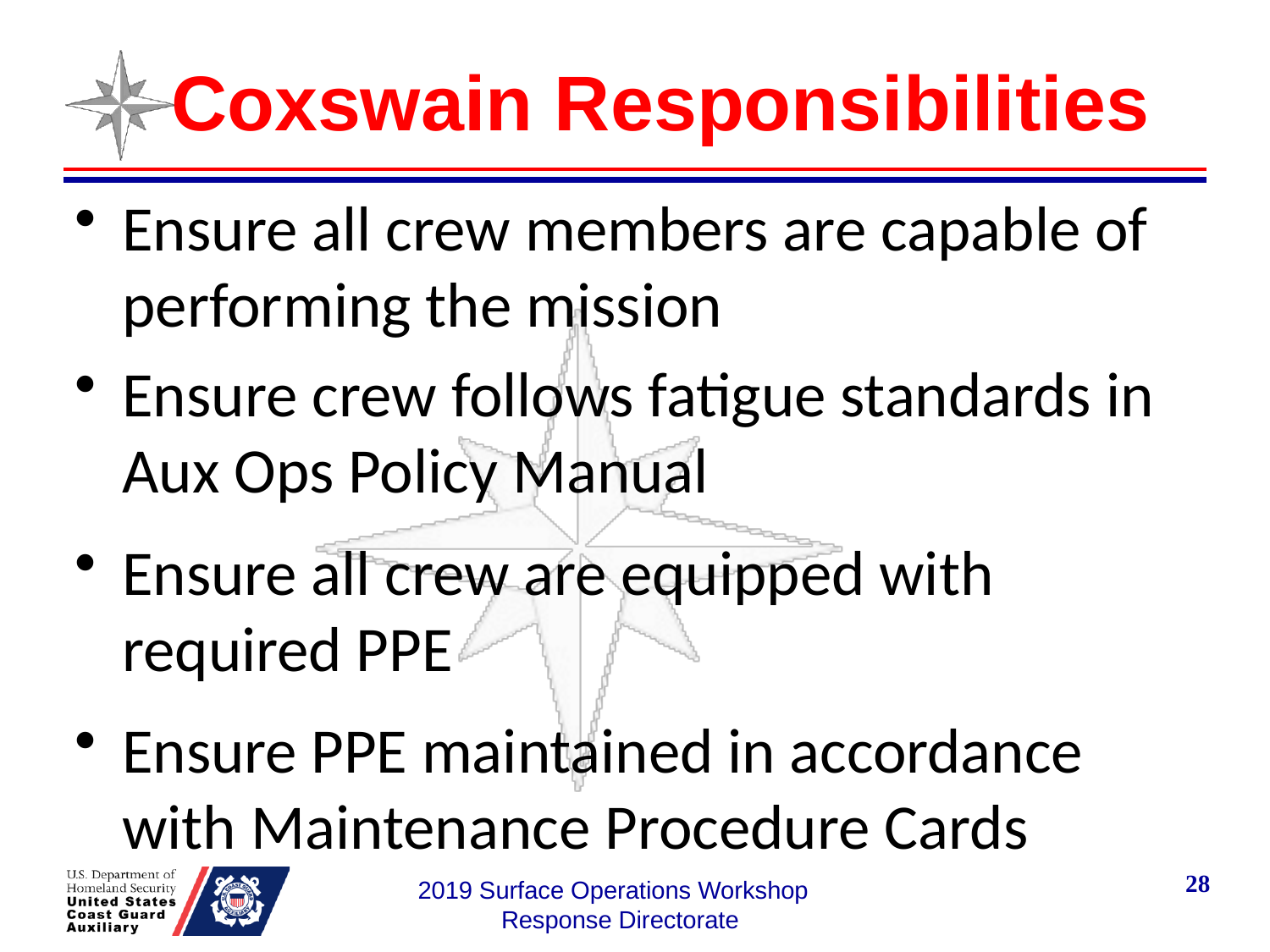

# Coxswain Responsibilities

Ensure all crew members are capable of performing the mission
Ensure crew follows fatigue standards in
Aux Ops Policy Manual
Ensure all crew are equipped with  required PPE
Ensure PPE maintained in accordance with Maintenance Procedure Cards

28
2019 Surface Operations Workshop  Response Directorate